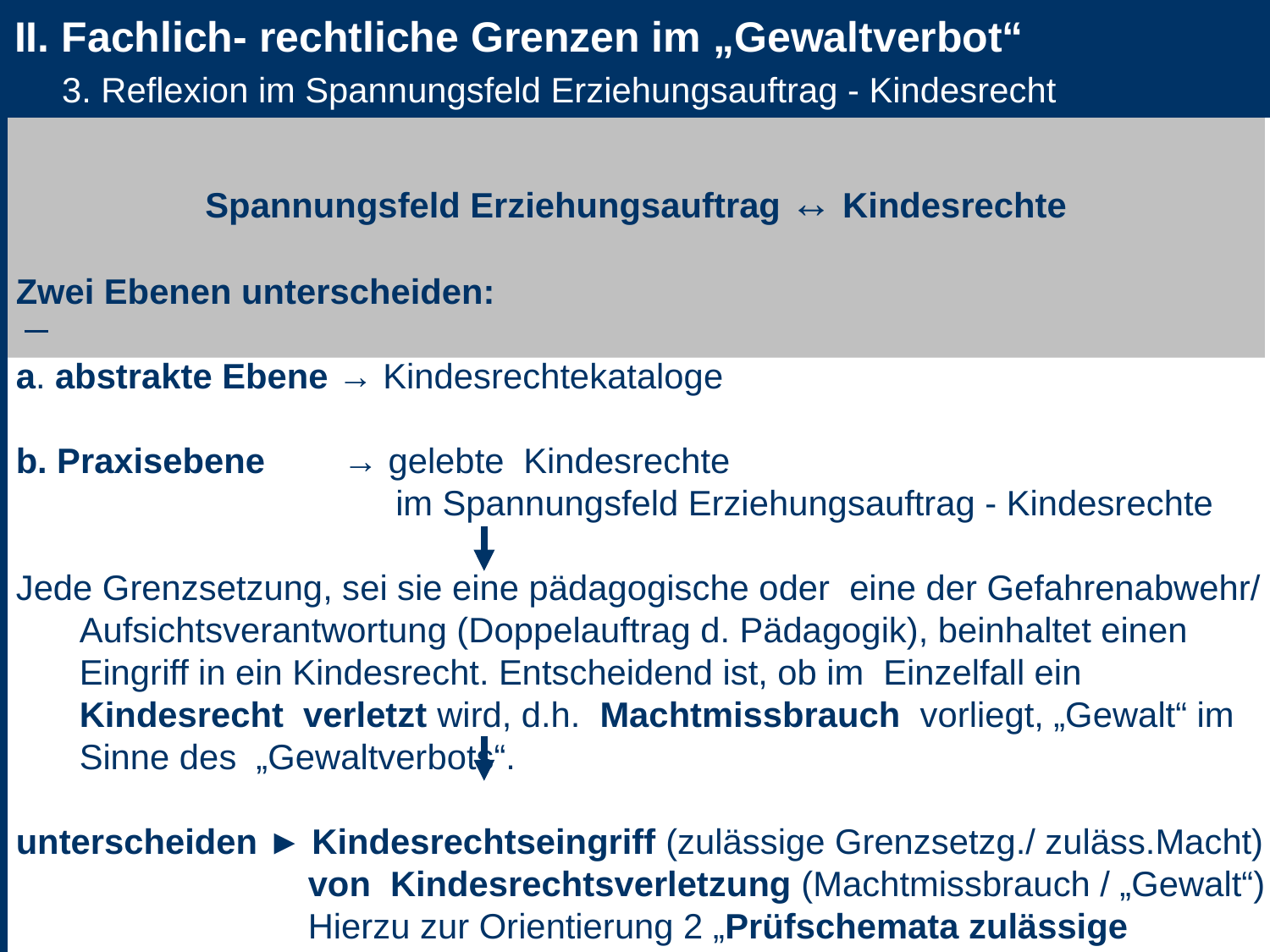

Spannungsfeld Erziehungsauftrag ↔ Kindesrechte

Zwei Ebenen unterscheiden:

a. abstrakte Ebene → Kindesrechtekataloge

b. Praxisebene        → gelebte  Kindesrechte
                                       im Spannungsfeld Erziehungsauftrag - Kindesrechte

Jede Grenzsetzung, sei sie eine pädagogische oder  eine der Gefahrenabwehr/ Aufsichtsverantwortung (Doppelauftrag d. Pädagogik), beinhaltet einen  Eingriff in ein Kindesrecht. Entscheidend ist, ob im  Einzelfall ein Kindesrecht  verletzt wird, d.h.  Machtmissbrauch  vorliegt, „Gewalt“ im Sinne des  „Gewaltverbots“.

unterscheiden ► Kindesrechtseingriff (zulässige Grenzsetzg./ zuläss.Macht)
                              von  Kindesrechtsverletzung (Machtmissbrauch / „Gewalt“)
                              Hierzu zur Orientierung 2 „Prüfschemata zulässige Macht“)

II. Fachlich- rechtliche Grenzen im „Gewaltverbot“.
    3. Reflexion im Spannungsfeld Erziehungsauftrag - Kindesrecht